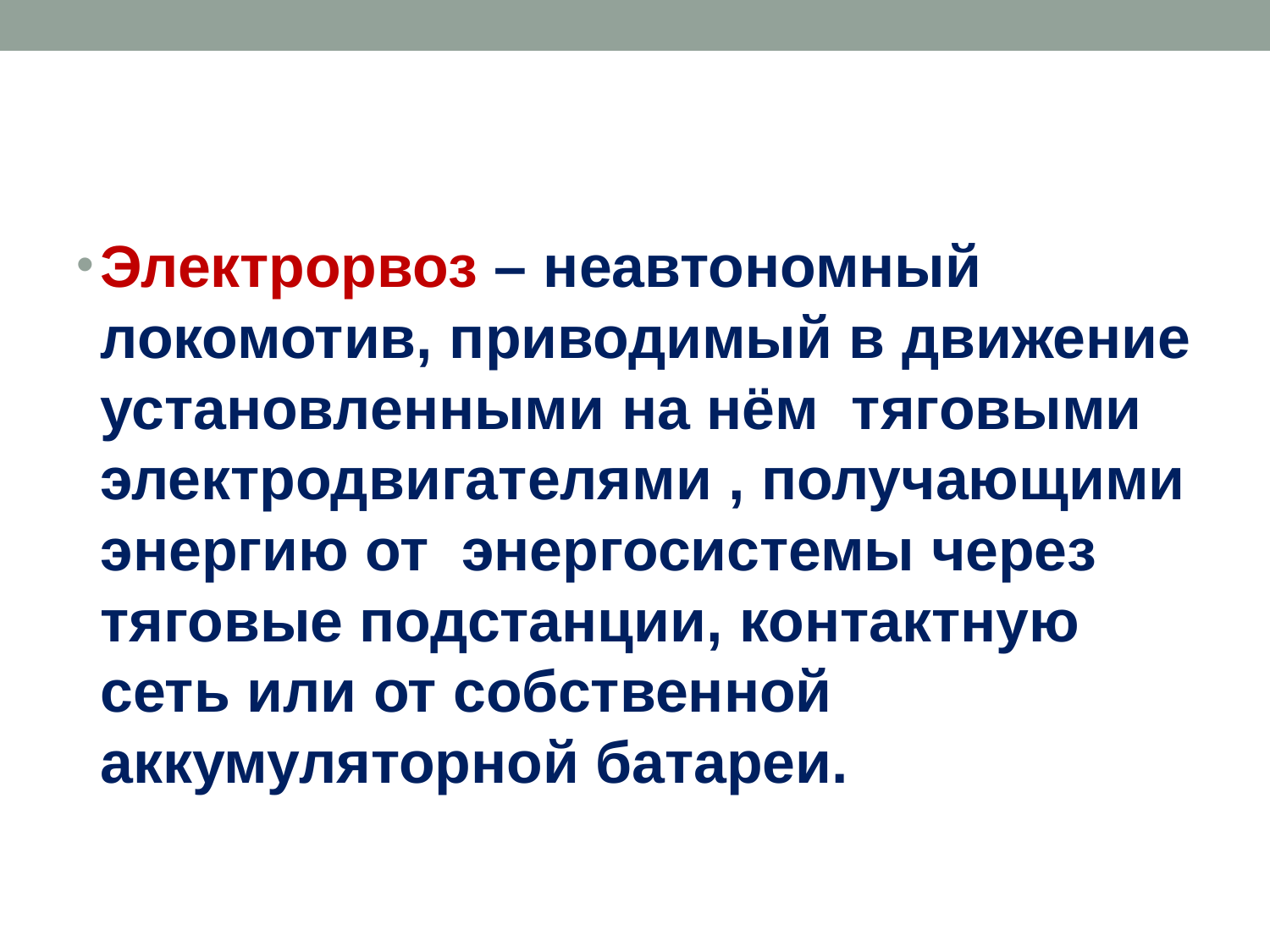

#
Электрорвоз – неавтономный локомотив, приводимый в движение установленными на нём  тяговыми электродвигателями , получающими энергию от  энергосистемы через тяговые подстанции, контактную сеть или от собственной аккумуляторной батареи.